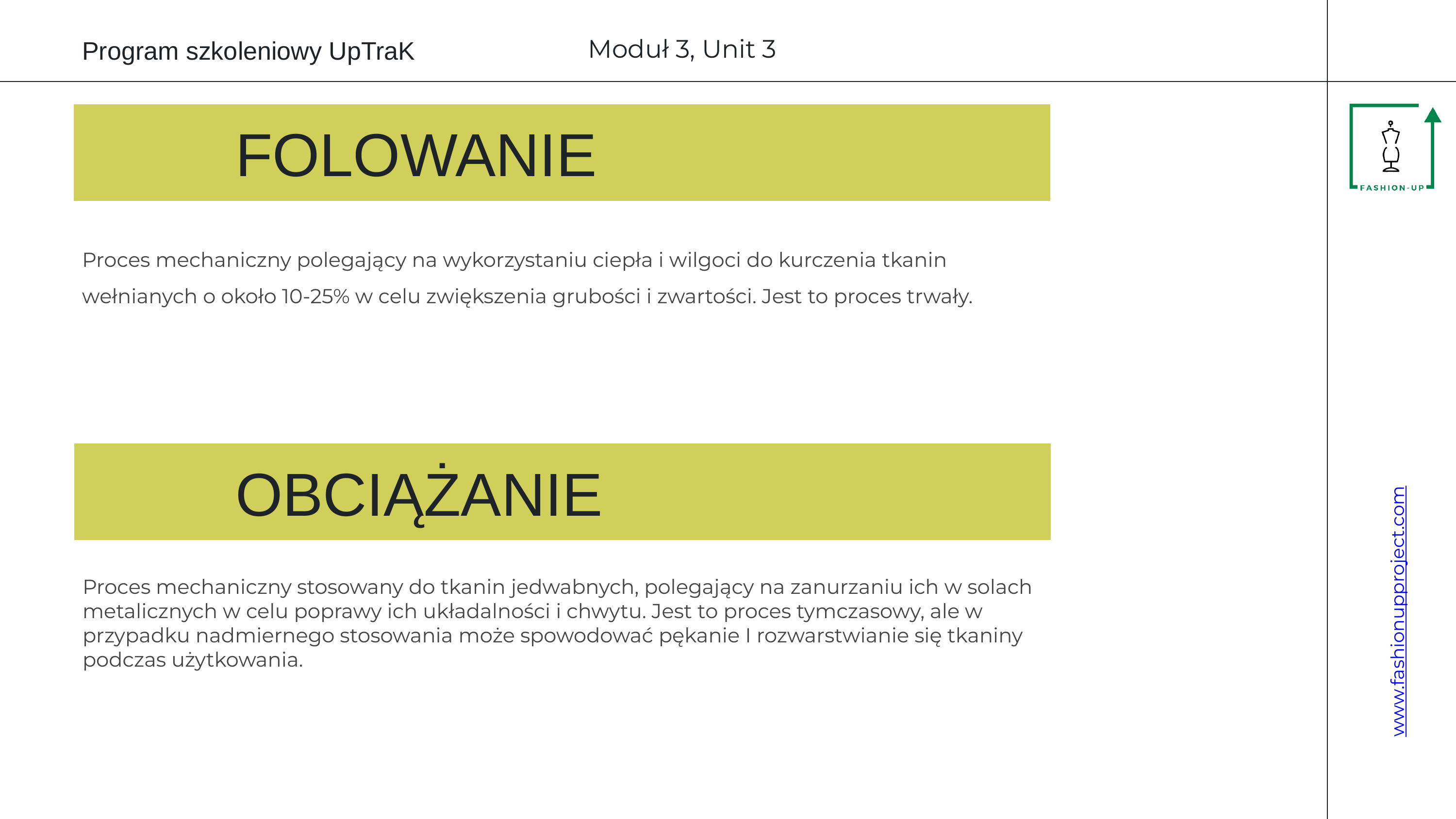

Moduł 3, Unit 3

www.fashionupproject.com

Program szkoleniowy UpTraK

FOLOWANIE
Proces mechaniczny polegający na wykorzystaniu ciepła i wilgoci do kurczenia tkanin wełnianych o około 10-25% w celu zwiększenia grubości i zwartości. Jest to proces trwały.

OBCIĄŻANIE
Proces mechaniczny stosowany do tkanin jedwabnych, polegający na zanurzaniu ich w solach metalicznych w celu poprawy ich układalności i chwytu. Jest to proces tymczasowy, ale w przypadku nadmiernego stosowania może spowodować pękanie I rozwarstwianie się tkaniny podczas użytkowania.